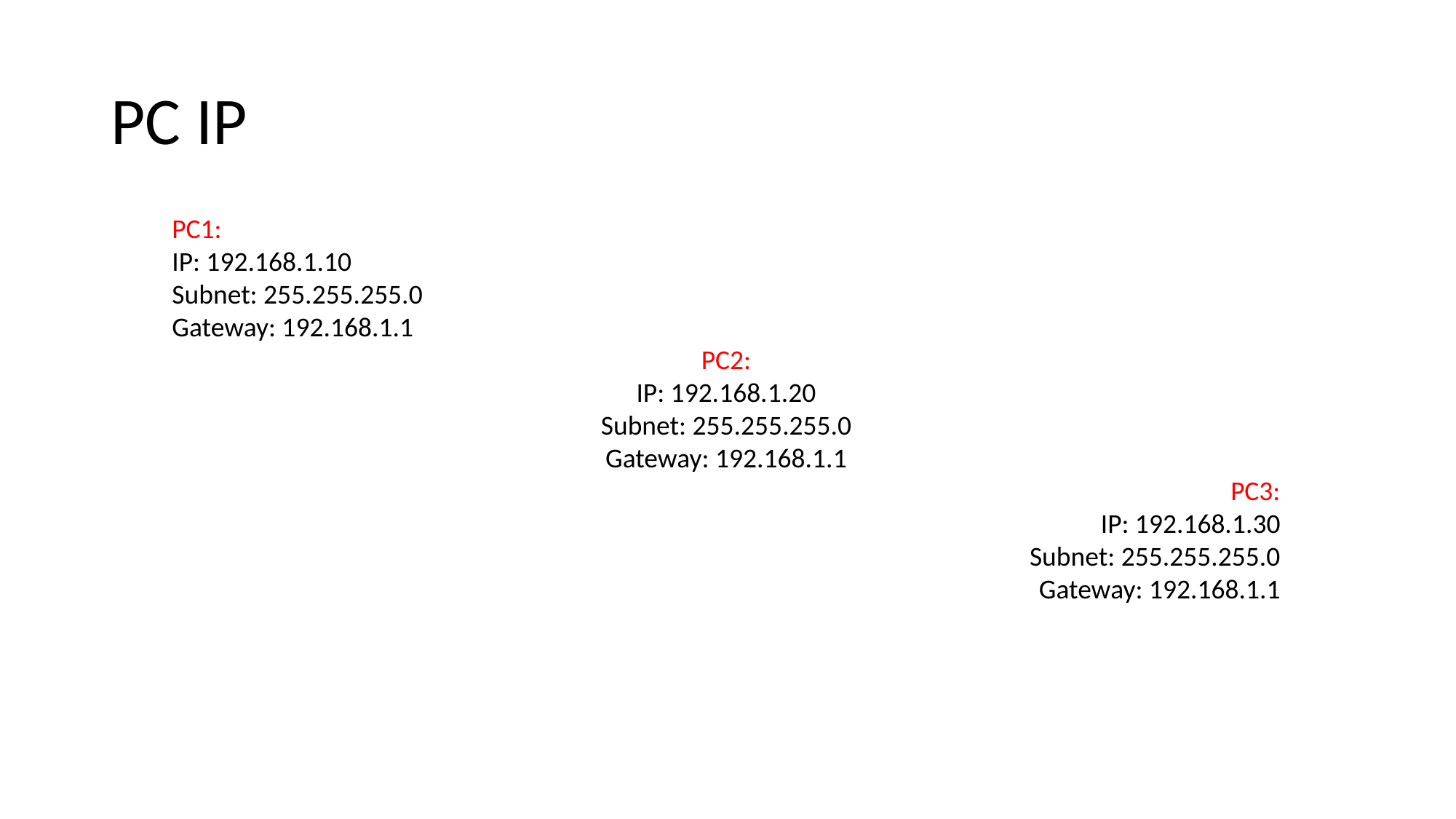

# PC IP
PC1:
IP: 192.168.1.10
Subnet: 255.255.255.0
Gateway: 192.168.1.1
PC2:
IP: 192.168.1.20
Subnet: 255.255.255.0
Gateway: 192.168.1.1
PC3:
IP: 192.168.1.30
Subnet: 255.255.255.0
Gateway: 192.168.1.1